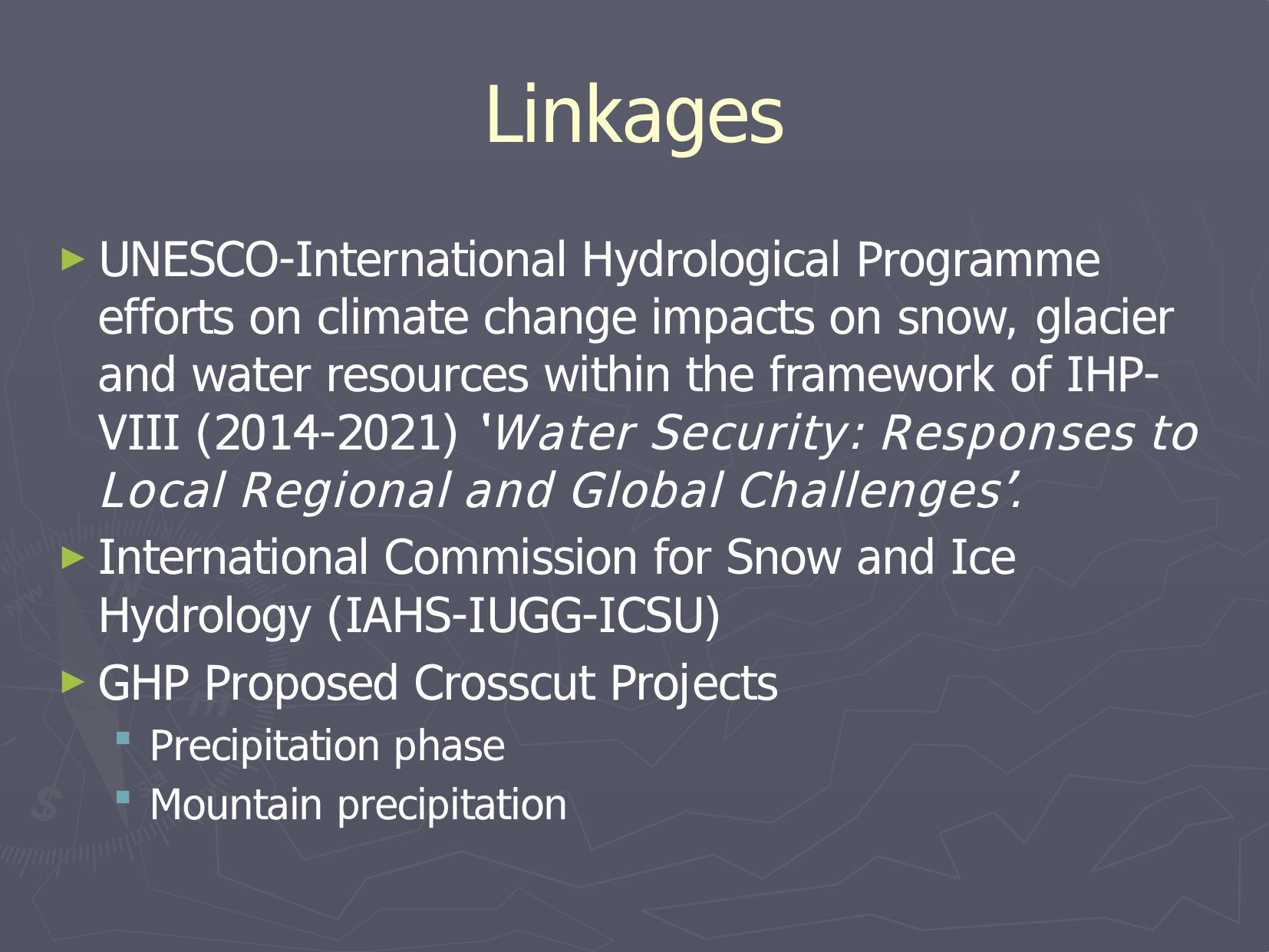

# Linkages
UNESCO-International Hydrological Programme efforts on climate change impacts on snow, glacier and water resources within the framework of IHP-VIII (2014-2021) ‘Water Security: Responses to Local Regional and Global Challenges’.
International Commission for Snow and Ice Hydrology (IAHS-IUGG-ICSU)
GHP Proposed Crosscut Projects
Precipitation phase
Mountain precipitation